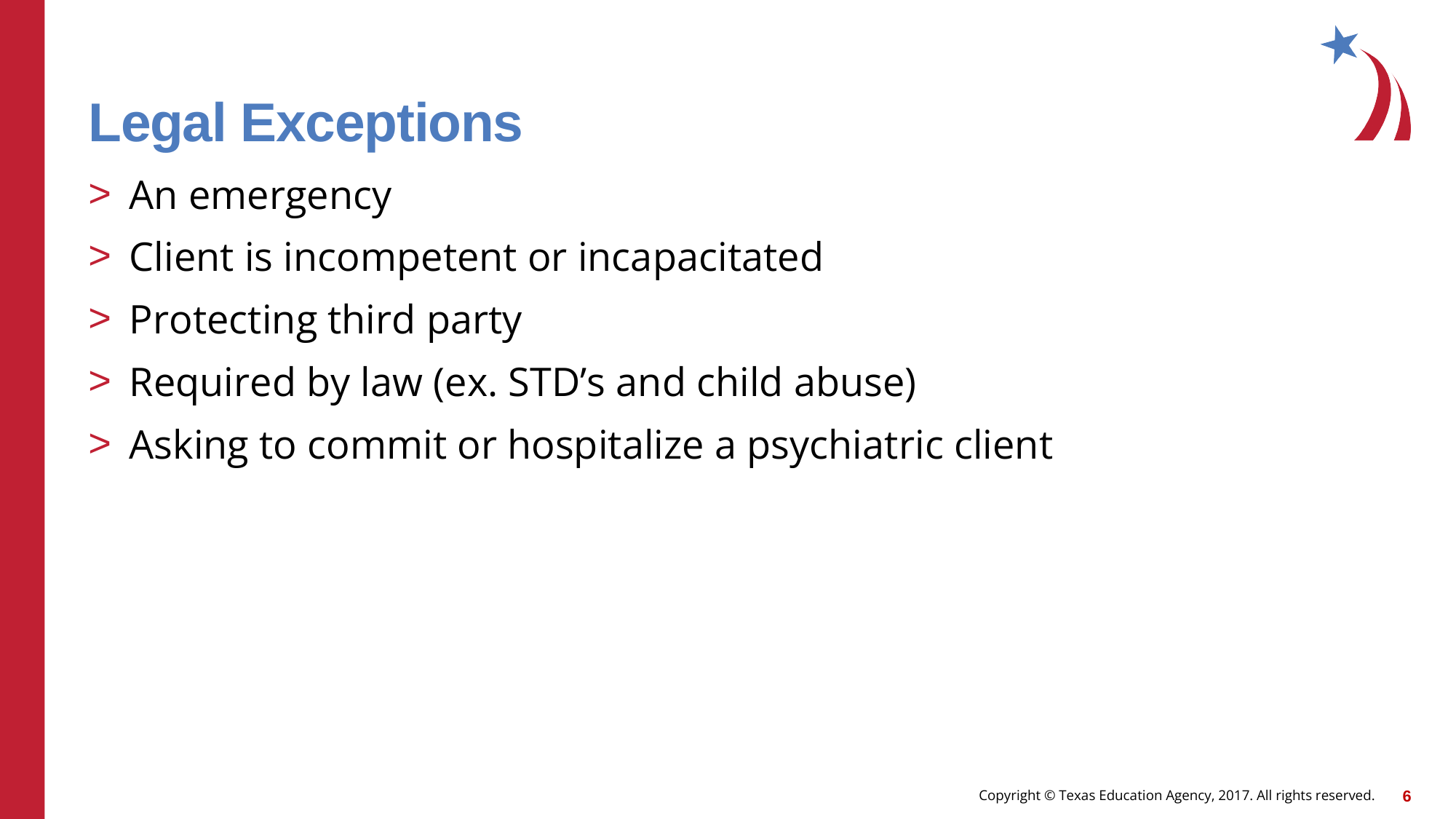

# Legal Exceptions
An emergency
Client is incompetent or incapacitated
Protecting third party
Required by law (ex. STD’s and child abuse)
Asking to commit or hospitalize a psychiatric client